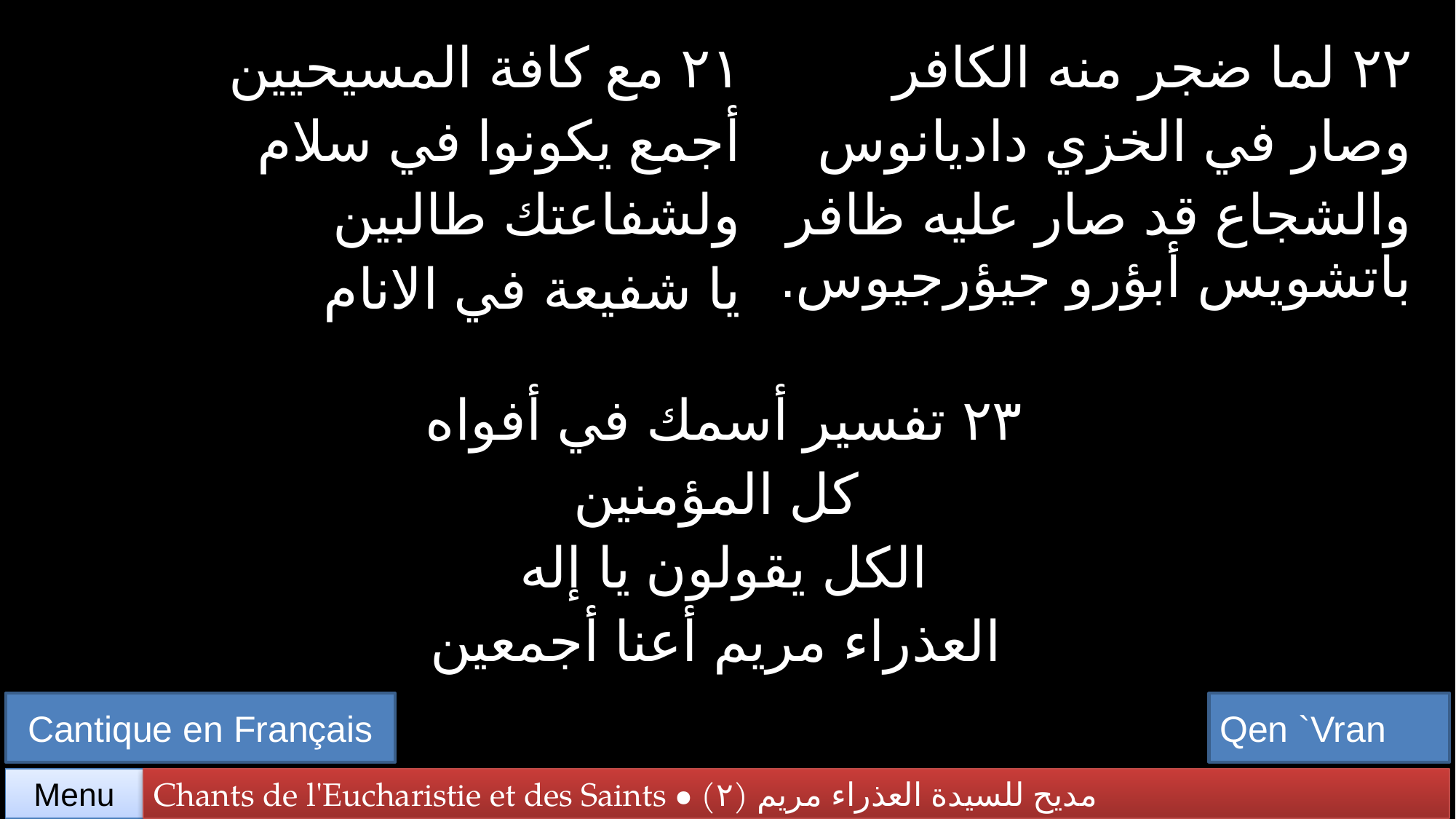

| ٢١ مع كافة المسيحيين أجمع يكونوا في سلام ولشفاعتك طالبين يا شفيعة في الانام | ٢٢ لما ضجر منه الكافر وصار في الخزي داديانوس والشجاع قد صار عليه ظافر باتشويس أبؤرو جيؤرجيوس. |
| --- | --- |
| ٢٣ تفسير أسمك في أفواه كل المؤمنين الكل يقولون يا إله العذراء مريم أعنا أجمعين |  |

Cantique en Français
Qen `Vran
Chants de l'Eucharistie et des Saints • (٢) مديح للسيدة العذراء مريم
Menu